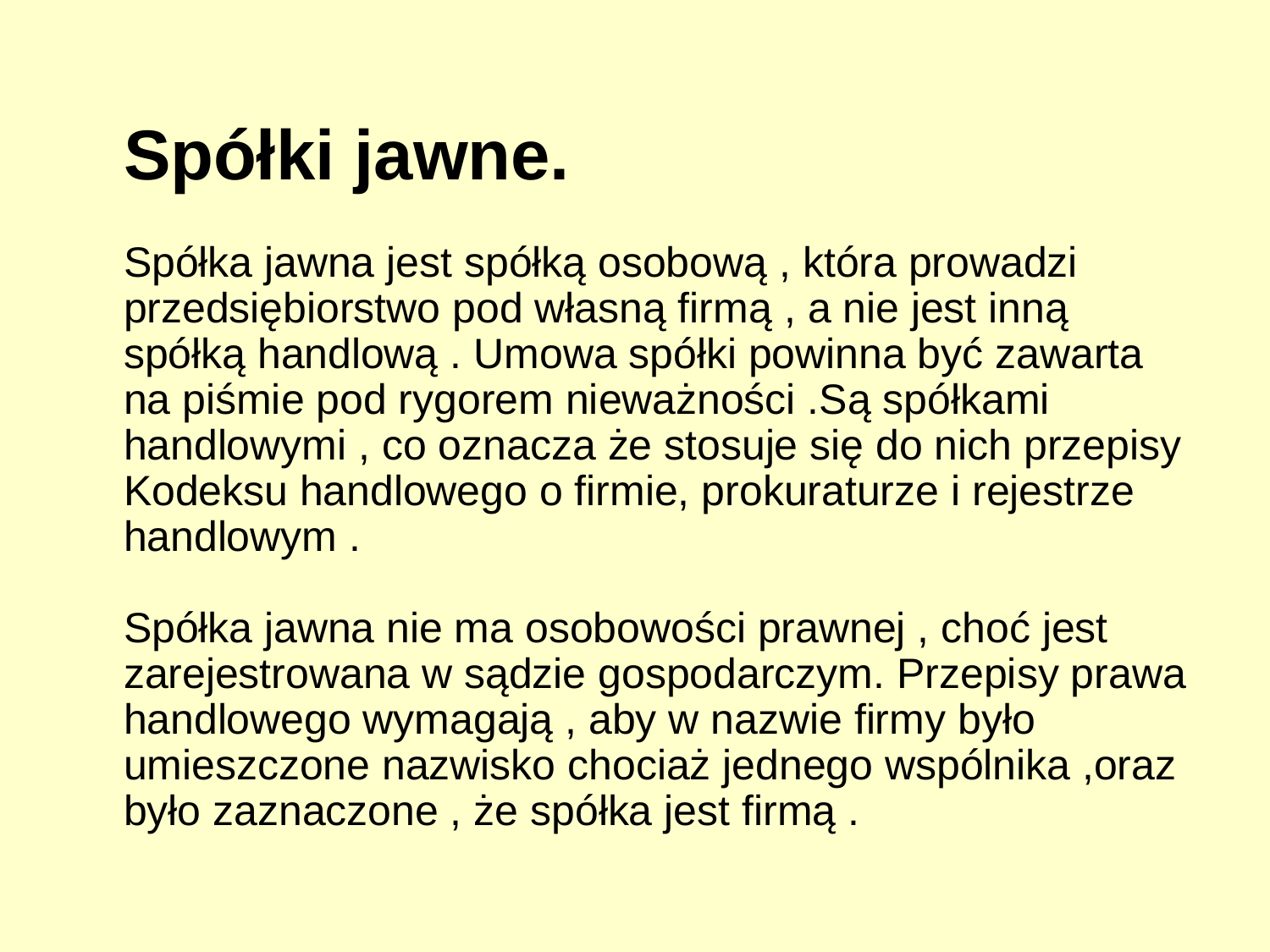

Spółki jawne.
Spółka jawna jest spółką osobową , która prowadzi przedsiębiorstwo pod własną firmą , a nie jest inną spółką handlową . Umowa spółki powinna być zawarta na piśmie pod rygorem nieważności .Są spółkami handlowymi , co oznacza że stosuje się do nich przepisy Kodeksu handlowego o firmie, prokuraturze i rejestrze handlowym .
Spółka jawna nie ma osobowości prawnej , choć jest zarejestrowana w sądzie gospodarczym. Przepisy prawa handlowego wymagają , aby w nazwie firmy było umieszczone nazwisko chociaż jednego wspólnika ,oraz było zaznaczone , że spółka jest firmą .
#